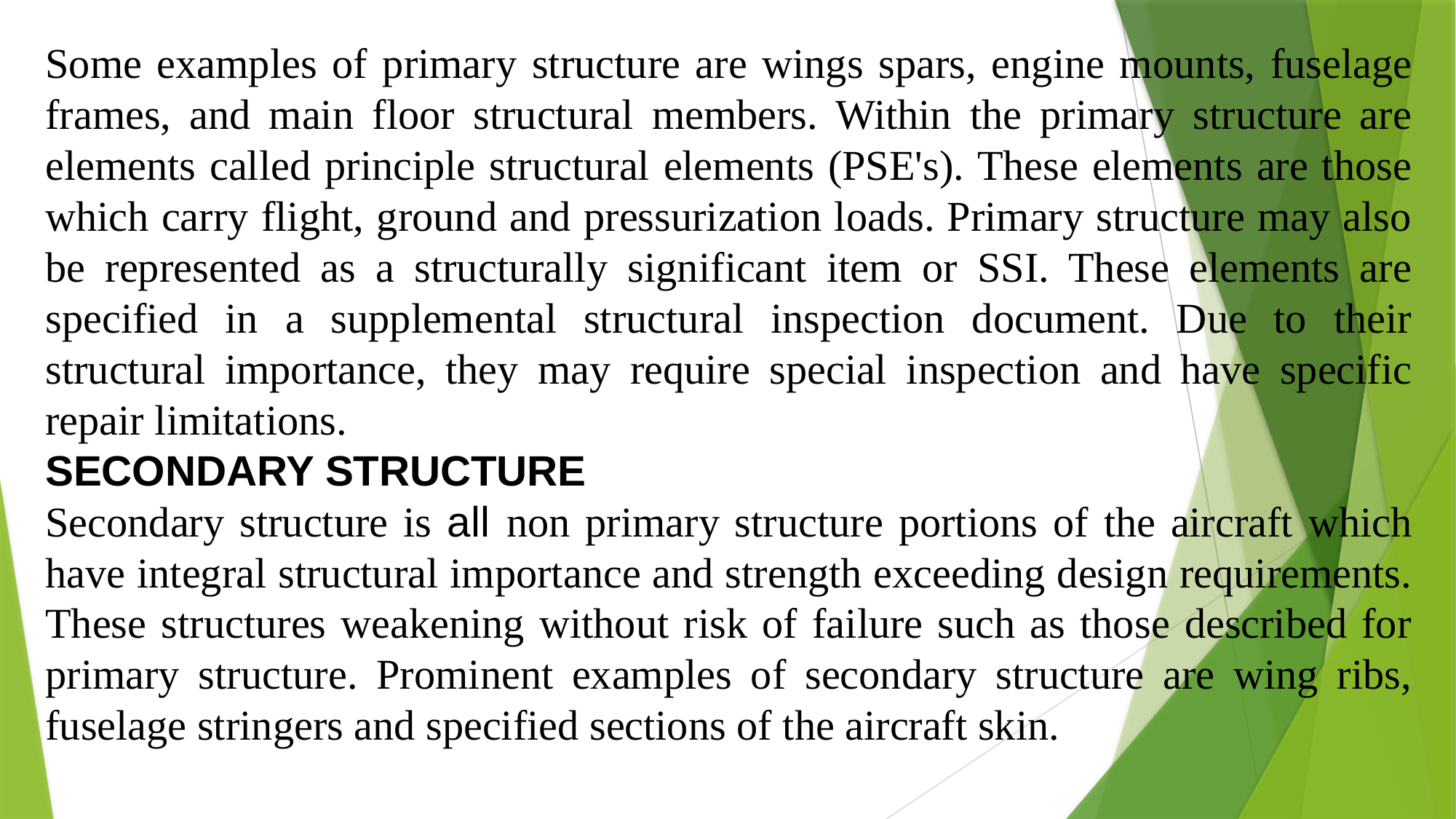

Some examples of primary structure are wings spars, engine mounts, fuselage frames, and main floor structural members. Within the primary structure are elements called principle structural elements (PSE's). These elements are those which carry flight, ground and pressurization loads. Primary structure may also be represented as a structurally significant item or SSI. These elements are specified in a supplemental structural inspection document. Due to their structural importance, they may require special inspection and have specific repair limitations.
SECONDARY STRUCTURE
Secondary structure is all non primary structure portions of the aircraft which have integral structural importance and strength exceeding design requirements. These structures weakening without risk of failure such as those described for primary structure. Prominent examples of secondary structure are wing ribs, fuselage stringers and specified sections of the aircraft skin.